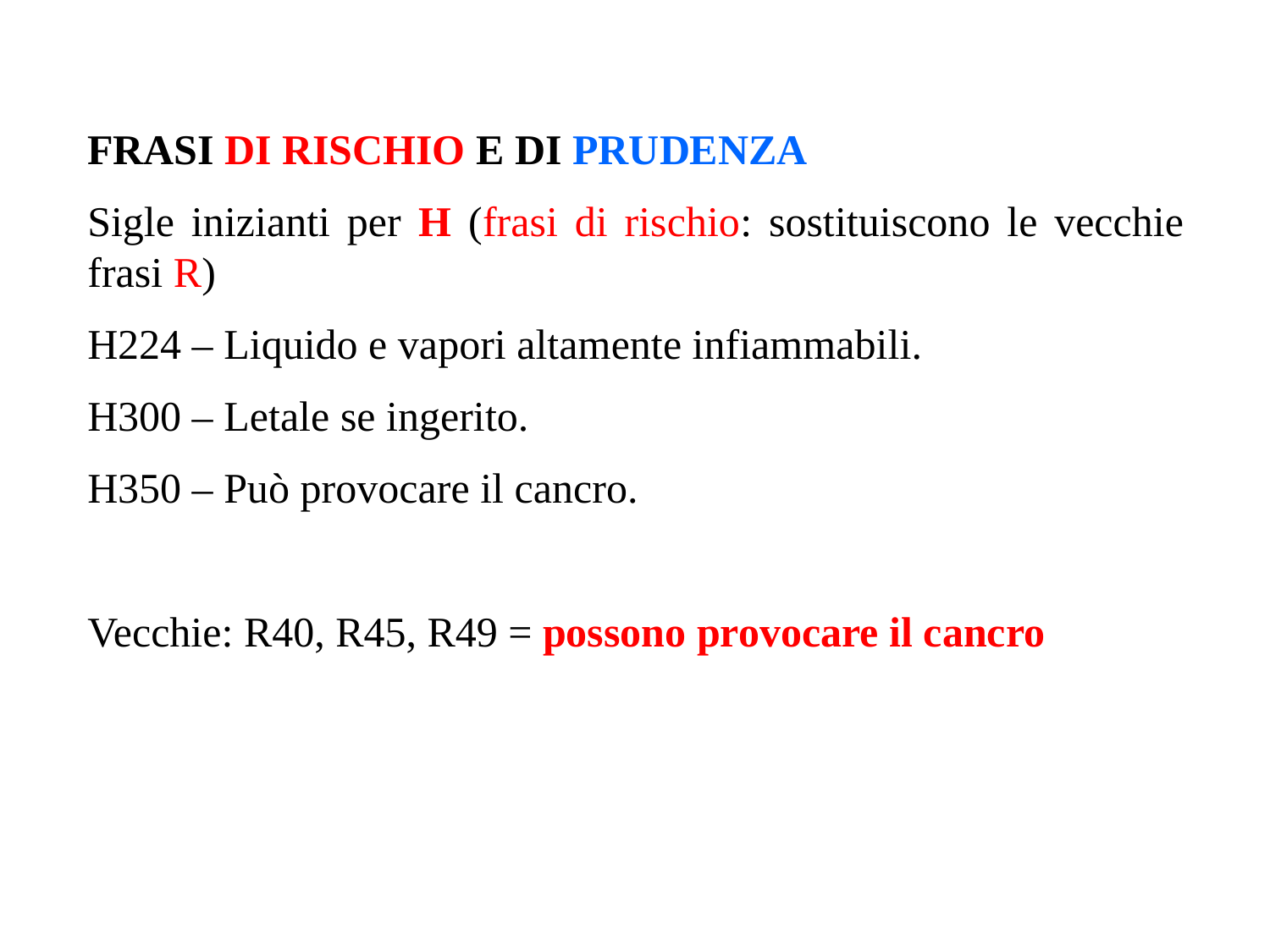

FRASI DI RISCHIO E DI PRUDENZA
Sigle inizianti per H (frasi di rischio: sostituiscono le vecchie frasi R)
H224 – Liquido e vapori altamente infiammabili.
H300 – Letale se ingerito.
H350 – Può provocare il cancro.

Vecchie: R40, R45, R49 = possono provocare il cancro